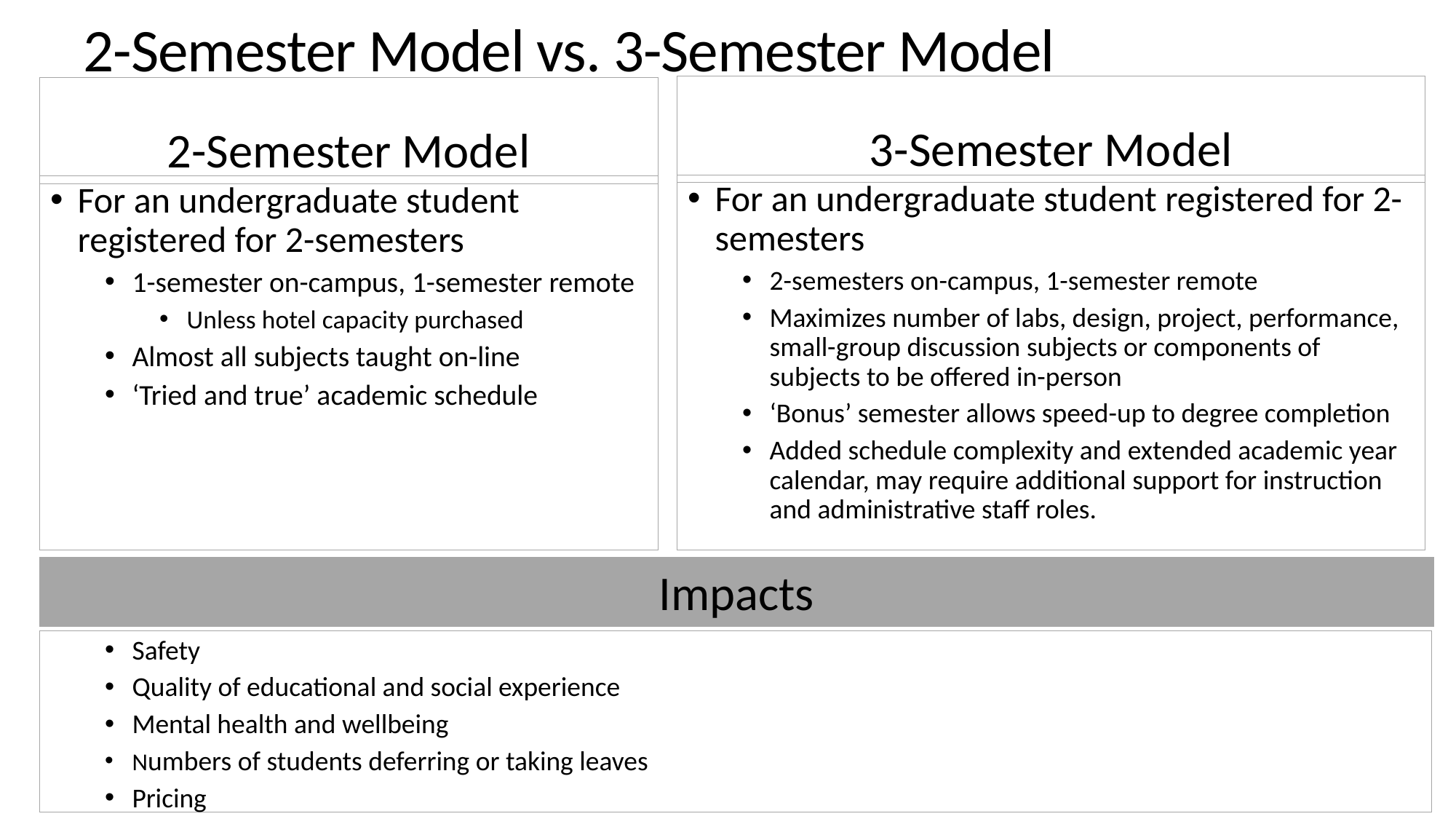

# 2-Semester Model vs. 3-Semester Model
3-Semester Model
2-Semester Model
For an undergraduate student registered for 2-semesters
2-semesters on-campus, 1-semester remote
Maximizes number of labs, design, project, performance, small-group discussion subjects or components of subjects to be offered in-person
‘Bonus’ semester allows speed-up to degree completion
Added schedule complexity and extended academic year calendar, may require additional support for instruction and administrative staff roles.

For an undergraduate student registered for 2-semesters
1-semester on-campus, 1-semester remote
Unless hotel capacity purchased
Almost all subjects taught on-line
‘Tried and true’ academic schedule
Impacts
Safety
Quality of educational and social experience
Mental health and wellbeing
Numbers of students deferring or taking leaves
Pricing